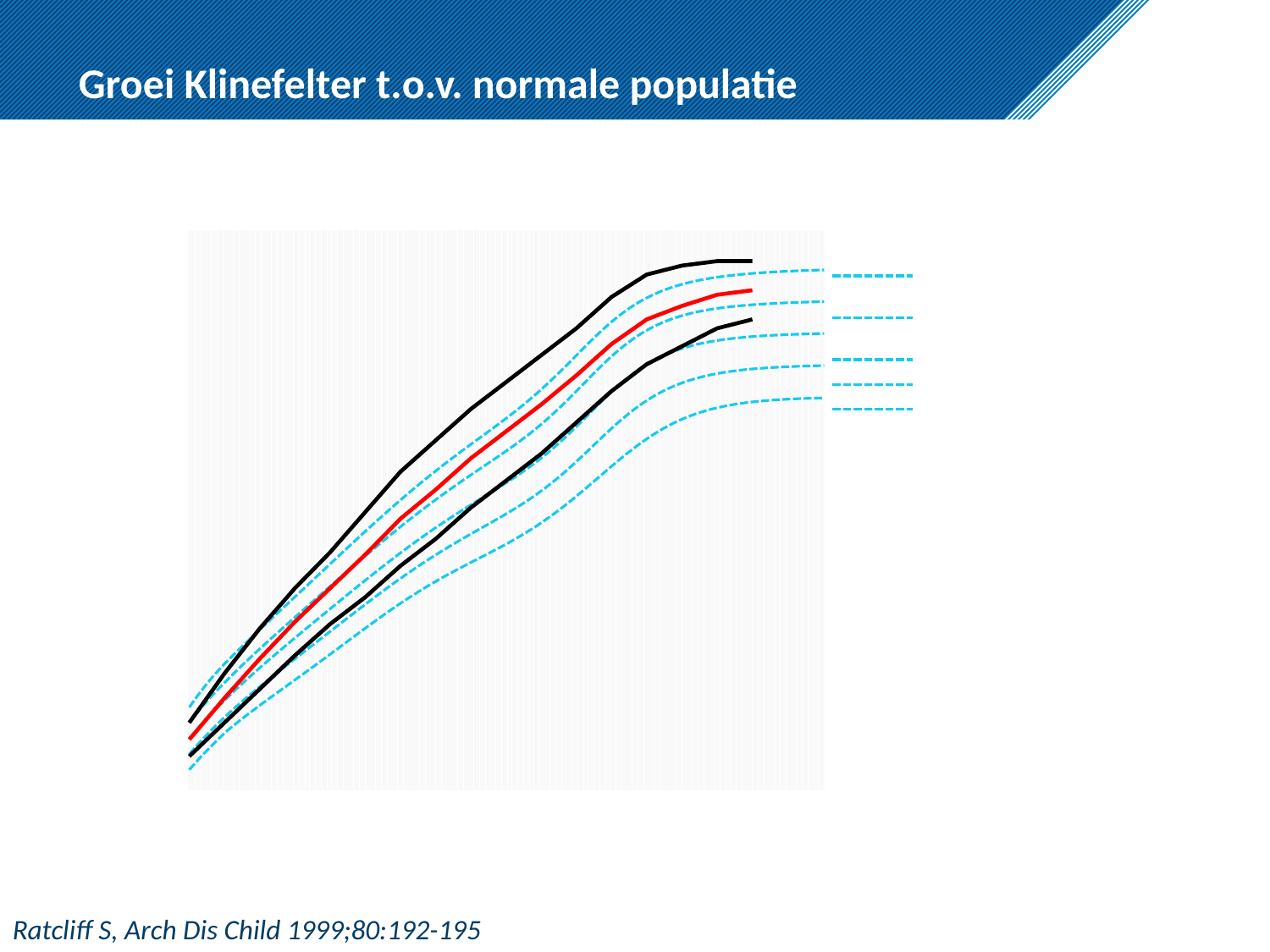

# Groei Klinefelter t.o.v. normale populatie

### Chart

| Category |  |  |  |  |  |  |  |  |
|---|---|---|---|---|---|---|---|---|
| 2 | 79.49727487 | 82.97047544 | 86.45220101 | 89.94214755 | 93.4400326 | 82.5 | 90.0 | 86.25 |
| 2.0416666666666665 | 79.84184964 | 83.35226232 | 86.86160934 | 90.3699344 | 93.87727774 | None | None | None |
| 2.0833333333333335 | 80.25084731 | 83.7347478 | 87.25262954 | 90.80375129 | 94.38740995 | None | None | None |
| 2.125 | 80.58689327 | 84.10760544 | 87.65247282 | 91.22083184 | 94.81205847 | None | None | None |
| 2.1666666666666665 | 80.98753067 | 84.48123488 | 88.03233804 | 91.64032621 | 95.30470248 | None | None | None |
| 2.2083333333333335 | 81.31587325 | 84.84586203 | 88.42326434 | 92.04737456 | 95.71751647 | None | None | None |
| 2.25 | 81.70896523 | 85.21152124 | 88.79294174 | 92.45345871 | 96.19330044 | None | None | None |
| 2.2916666666666665 | 82.03029988 | 85.56849718 | 89.17549228 | 92.85106517 | 96.59500136 | None | None | None |
| 2.3333333333333335 | 82.41654385 | 85.92689612 | 89.53576998 | 93.24453851 | 97.05457503 | None | None | None |
| 2.375 | 82.73145379 | 86.2767077 | 89.91040853 | 93.63323245 | 97.44584951 | None | None | None |
| 2.4166666666666665 | 83.11143752 | 86.62842284 | 90.26194439 | 94.0148123 | 97.88987953 | None | None | None |
| 2.4583333333333335 | 83.42041385 | 86.97148527 | 90.62907762 | 94.39507883 | 98.27138767 | None | None | None |
| 2.5 | 83.79463609 | 87.31698997 | 90.97242937 | 94.76542133 | 98.70056414 | None | None | None |
| 2.5416666666666665 | 84.09809498 | 87.65366435 | 91.33242379 | 95.13771493 | 99.07294528 | None | None | None |
| 2.5833333333333335 | 84.46698155 | 87.99335513 | 91.66807639 | 95.49743346 | 99.48798302 | None | None | None |
| 2.625 | 84.7652798 | 88.32396296 | 92.02127167 | 95.86218857 | 99.85186044 | None | None | None |
| 2.6666666666666665 | 85.12919837 | 88.65818152 | 92.34966005 | 96.21186892 | 100.2534989 | None | None | None |
| 2.7083333333333335 | 85.42264735 | 88.98301666 | 92.69637946 | 96.56950819 | 100.6094839 | None | None | None |
| 2.75 | 85.78192122 | 89.31206815 | 93.01790703 | 96.9097209 | 100.9984863 | None | None | None |
| 2.7916666666666665 | 86.07079943 | 89.6314068 | 93.35846546 | 97.26066141 | 101.3471816 | None | None | None |
| 2.8333333333333335 | 86.42572031 | 89.955575 | 93.67351901 | 97.59197155 | 101.724334 | None | None | None |
| 2.875 | 86.71028441 | 90.26968388 | 94.00822923 | 97.93662943 | 102.0663366 | None | None | None |
| 2.9166666666666665 | 87.06112199 | 90.58924456 | 94.31719279000001 | 98.25960532 | 102.4324442 | None | None | None |
| 2.9583333333333335 | 87.34161691 | 90.89838763 | 94.64636981 | 98.59839896 | 102.7683481 | None | None | None |
| 3 | 87.68863942 | 91.21361542 | 94.94962511 | 98.91361329 | 103.124245 | 90.0 | 101.0 | 95.5 |
| 3.0416666666666665 | 87.96530526 | 91.51805989 | 95.27359106 | 99.24696639 | 103.4546413 | None | None | None |
| 3.0833333333333335 | 88.23984097 | 91.82026292 | 95.59527537 | 99.57820576 | 103.7834878 | None | None | None |
| 3.125 | 88.51229911 | 92.120286 | 95.91474929 | 99.90740662 | 104.1108454 | None | None | None |
| 3.1666666666666665 | 88.78273331 | 92.41819027 | 96.23208252 | 100.2346422 | 104.4367742 | None | None | None |
| 3.2083333333333335 | 89.05119824 | 92.71403645 | 96.54734328 | 100.5599839 | 104.7613334 | None | None | None |
| 3.25 | 89.31774946 | 93.00788485 | 96.86059835 | 100.883501 | 105.0845813 | None | None | None |
| 3.2916666666666665 | 89.58244328 | 93.29979533 | 97.17191309 | 101.2052612 | 105.4065751 | None | None | None |
| 3.3333333333333335 | 89.84533465 | 93.58982794 | 97.48135324 | 101.5253311 | 105.727369 | None | None | None |
| 3.375 | 90.10648584 | 93.8780398 | 97.78897727 | 101.8437728 | 106.0470229 | None | None | None |
| 3.4166666666666665 | 90.36595201 | 94.16449021 | 98.09484897 | 102.1606498 | 106.3655878 | None | None | None |
| 3.4583333333333335 | 90.62379156 | 94.44923685 | 98.3990283 | 102.4760229 | 106.6831165 | None | None | None |
| 3.5 | 90.88006278 | 94.73233691 | 98.70157424 | 102.7899513 | 106.9996602 | None | None | None |
| 3.5416666666666665 | 91.13482552 | 95.01384649 | 99.00254338 | 103.1024922 | 107.3152702 | None | None | None |
| 3.5833333333333335 | 91.38813773 | 95.29382173 | 99.30199274 | 103.4137018 | 107.6299944 | None | None | None |
| 3.625 | 91.64005863 | 95.57231759 | 99.599977 | 103.7236345 | 107.943881 | None | None | None |
| 3.6666666666666665 | 91.89064713 | 95.84938847 | 99.89654989 | 104.0323431 | 108.2569765 | None | None | None |
| 3.7083333333333335 | 92.13996189 | 96.12508801 | 100.191764 | 104.3398793 | 108.5693259 | None | None | None |
| 3.75 | 92.38806147 | 96.39946913 | 100.4856705 | 104.6462928 | 108.8809733 | None | None | None |
| 3.7916666666666665 | 92.63500399 | 96.67258391 | 100.7783198 | 104.9516323 | 109.1919612 | None | None | None |
| 3.8333333333333335 | 92.88084734 | 96.94448368 | 101.0697607 | 105.255945 | 109.5023307 | None | None | None |
| 3.875 | 93.12564887 | 97.21521891 | 101.3600411 | 105.5592766 | 109.812122 | None | None | None |
| 3.9166666666666665 | 93.36946545 | 97.48483922 | 101.6492076 | 105.8616715 | 110.1213738 | None | None | None |
| 3.9583333333333335 | 93.61235341 | 97.75339337 | 101.9373058 | 106.1631727 | 110.4301232 | None | None | None |
| 4 | 93.85436843 | 98.02092926 | 102.22438 | 106.4638221 | 110.7384065 | 97.5 | 111.0 | 104.25 |
| 4.041666666666667 | 94.0955655 | 98.28749383 | 102.5104735 | 106.7636598 | 111.0462585 | None | None | None |
| 4.083333333333333 | 94.33599881 | 98.5531331 | 102.7956282 | 107.062725 | 111.3537127 | None | None | None |
| 4.125 | 94.57572183 | 98.81789217 | 103.0798852 | 107.3610555 | 111.6608014 | None | None | None |
| 4.166666666666667 | 94.81478706 | 99.08181513 | 103.3632842 | 107.6586879 | 111.9675555 | None | None | None |
| 4.208333333333333 | 95.05324616 | 99.34494513 | 103.645864 | 107.9556572 | 112.2740049 | None | None | None |
| 4.25 | 95.29114979 | 99.60732429 | 103.9276621 | 108.2519976 | 112.580178 | None | None | None |
| 4.291666666666667 | 95.52854997 | 99.86899277 | 104.208713 | 108.5477409 | 112.8861044 | None | None | None |
| 4.333333333333333 | 95.76548898 | 100.1299931 | 104.4890572 | 108.842921 | 113.1918043 | None | None | None |
| 4.375 | 96.0020182 | 100.3903627 | 104.7687256 | 109.1375667 | 113.4973062 | None | None | None |
| 4.416666666666667 | 96.23818394 | 100.6501397 | 105.0477513 | 109.4317071 | 113.8026339 | None | None | None |
| 4.458333333333333 | 96.47403434 | 100.9093595 | 105.3261638 | 109.725369 | 114.1078127 | None | None | None |
| 4.5 | 96.70960817 | 101.1680599 | 105.603998 | 110.0185811 | 114.4128593 | None | None | None |
| 4.541666666666667 | 96.94494977 | 101.426275 | 105.8812823 | 110.3113683 | 114.7177954 | None | None | None |
| 4.583333333333333 | 97.18010033 | 101.6840381 | 106.1580453 | 110.603755 | 115.0226402 | None | None | None |
| 4.625 | 97.41509967 | 101.9413818 | 106.4343146 | 110.8957645 | 115.3274114 | None | None | None |
| 4.666666666666667 | 97.6499861 | 102.1983373 | 106.7101166 | 111.1874191 | 115.6321259 | None | None | None |
| 4.708333333333333 | 97.88479664 | 102.4549346 | 106.9854769 | 111.4787397 | 115.9367993 | None | None | None |
| 4.75 | 98.11956674 | 102.7112027 | 107.2604196 | 111.7697464 | 116.2414461 | None | None | None |
| 4.791666666666667 | 98.35433036 | 102.9671694 | 107.534968 | 112.0604579 | 116.5460798 | None | None | None |
| 4.833333333333333 | 98.58911988 | 103.2228612 | 107.8091443 | 112.3508922 | 116.8507127 | None | None | None |
| 4.875 | 98.82396616 | 103.4783034 | 108.0829695 | 112.641066 | 117.1553562 | None | None | None |
| 4.916666666666667 | 99.05889852 | 103.7335203 | 108.3564636 | 112.9309948 | 117.4600206 | None | None | None |
| 4.958333333333333 | 99.29394453 | 103.9885349 | 108.6296457 | 113.2206935 | 117.7647151 | None | None | None |
| 5 | 99.52913025 | 104.2433688 | 108.9025336 | 113.5101755 | 118.0694478 | 105.0 | 120.0 | 112.5 |
| 5.041666666666667 | 99.76447998 | 104.4980425 | 109.1751441 | 113.7994535 | 118.3742262 | None | None | None |
| 5.083333333333333 | 100.0000164 | 104.7525755 | 109.4474931 | 114.0885391 | 118.6790562 | None | None | None |
| 5.125 | 100.2357605 | 105.0069858 | 109.7195954 | 114.3774428 | 118.9839433 | None | None | None |
| 5.166666666666667 | 100.4717316 | 105.2612902 | 109.9914646 | 114.6661744 | 119.2888916 | None | None | None |
| 5.208333333333333 | 100.7079472 | 105.5155043 | 110.2631136 | 114.9547425 | 119.5939045 | None | None | None |
| 5.25 | 100.9444231 | 105.7696427 | 110.5345541 | 115.2431548 | 119.8989843 | None | None | None |
| 5.291666666666667 | 101.1811733 | 106.0237183 | 110.8057967 | 115.5314181 | 120.2041325 | None | None | None |
| 5.333333333333333 | 101.4182103 | 106.2777432 | 111.0768513 | 115.8195384 | 120.5093497 | None | None | None |
| 5.375 | 101.6555446 | 106.531728 | 111.3477265 | 116.1075206 | 120.8146354 | None | None | None |
| 5.416666666666667 | 101.8931851 | 106.7856824 | 111.6184303 | 116.3953689 | 121.1199884 | None | None | None |
| 5.458333333333333 | 102.1311388 | 107.0396145 | 111.8889694 | 116.6830864 | 121.4254067 | None | None | None |
| 5.5 | 102.3694111 | 107.2935314 | 112.1593496 | 116.9706756 | 121.7308871 | None | None | None |
| 5.541666666666667 | 102.6080056 | 107.5474389 | 112.4295761 | 117.2581381 | 122.036426 | None | None | None |
| 5.583333333333333 | 102.8469243 | 107.8013419 | 112.6996527 | 117.5454745 | 122.3420186 | None | None | None |
| 5.625 | 103.0861671 | 108.0552436 | 112.9695827 | 117.8326848 | 122.6476596 | None | None | None |
| 5.666666666666667 | 103.3257327 | 108.3091465 | 113.2393683 | 118.1197681 | 122.9533427 | None | None | None |
| 5.708333333333333 | 103.5656177 | 108.5630517 | 113.5090108 | 118.4067229 | 123.2590608 | None | None | None |
| 5.75 | 103.8058173 | 108.8169591 | 113.7785108 | 118.6935467 | 123.5648063 | None | None | None |
| 5.791666666666667 | 104.0463249 | 109.0708676 | 114.0478678 | 118.9802365 | 123.8705705 | None | None | None |
| 5.833333333333333 | 104.2871323 | 109.3247749 | 114.3170807 | 119.2667884 | 124.1763442 | None | None | None |
| 5.875 | 104.5282284 | 109.5786782 | 114.5861486 | 119.5531984 | 124.4821162 | None | None | None |
| 5.916666666666667 | 104.7696047 | 109.8325718 | 114.8550663 | 119.8394604 | 124.7878786 | None | None | None |
| 5.958333333333333 | 105.0112466 | 110.0864508 | 115.1238315 | 120.1255689 | 125.0936185 | None | None | None |
| 6 | 105.2531398 | 110.3403085 | 115.3924398 | 120.4115176 | 125.399324 | 112.0 | 128.0 | 120.0 |
| 6.041666666666667 | 105.4952683 | 110.5941374 | 115.6608862 | 120.6972993 | 125.7049824 | None | None | None |
| 6.083333333333333 | 105.7376148 | 110.8479288 | 115.9291648 | 120.9829063 | 126.0105805 | None | None | None |
| 6.125 | 105.9801604 | 111.1016729 | 116.1972691 | 121.2683304 | 126.3161044 | None | None | None |
| 6.166666666666667 | 106.2228851 | 111.3553593 | 116.4651918 | 121.5535627 | 126.6215397 | None | None | None |
| 6.208333333333333 | 106.4657674 | 111.6089763 | 116.732925 | 121.8385938 | 126.9268714 | None | None | None |
| 6.25 | 106.7087846 | 111.8625115 | 117.0004601 | 122.1234138 | 127.232084 | None | None | None |
| 6.291666666666667 | 106.9519127 | 112.1159515 | 117.2677879 | 122.4080123 | 127.5371615 | None | None | None |
| 6.333333333333333 | 107.1951266 | 112.3692821 | 117.5348987 | 122.6923783 | 127.8420873 | None | None | None |
| 6.375 | 107.4384001 | 112.6224881 | 117.8017819 | 122.9765006 | 128.1468445 | None | None | None |
| 6.416666666666667 | 107.6817057 | 112.8755539 | 118.0684267 | 123.2603674 | 128.4514155 | None | None | None |
| 6.458333333333333 | 107.9250153 | 113.1284628 | 118.3348215 | 123.5439663 | 128.7557825 | None | None | None |
| 6.5 | 108.1682995 | 113.3811973 | 118.6009542 | 123.8272848 | 129.0599272 | None | None | None |
| 6.541666666666667 | 108.411528 | 113.6337396 | 118.8668123 | 124.11031 | 129.363831 | None | None | None |
| 6.583333333333333 | 108.6546699 | 113.8860707 | 119.1323827 | 124.3930283 | 129.6674748 | None | None | None |
| 6.625 | 108.8976932 | 114.1381715 | 119.397652 | 124.6754262 | 129.9708393 | None | None | None |
| 6.666666666666667 | 109.1405655 | 114.390022 | 119.6626062 | 124.9574897 | 130.2739047 | None | None | None |
| 6.708333333333333 | 109.3832535 | 114.6416017 | 119.9272309 | 125.2392043 | 130.5766513 | None | None | None |
| 6.75 | 109.6257234 | 114.8928894 | 120.1915116 | 125.5205556 | 130.8790587 | None | None | None |
| 6.791666666666667 | 109.8679409 | 115.1438639 | 120.455433 | 125.8015287 | 131.1811065 | None | None | None |
| 6.833333333333333 | 110.1098711 | 115.3945032 | 120.7189798 | 126.0821085 | 131.4827742 | None | None | None |
| 6.875 | 110.3514789 | 115.6447848 | 120.9821362 | 126.3622798 | 131.7840409 | None | None | None |
| 6.916666666666667 | 110.5927287 | 115.8946862 | 121.2448862 | 126.642027 | 132.0848856 | None | None | None |
| 6.958333333333333 | 110.8335847 | 116.1441843 | 121.5072136 | 126.9213345 | 132.3852873 | None | None | None |
| 7 | 111.074011 | 116.3932559 | 121.7691018 | 127.2001865 | 132.6852248 | 118.0 | 137.0 | 127.5 |
| 7.041666666666667 | 111.3139714 | 116.6418775 | 122.0305342 | 127.4785671 | 132.984677 | None | None | None |
| 7.083333333333333 | 111.5534297 | 116.8900252 | 122.2914937 | 127.7564603 | 133.2836224 | None | None | None |
| 7.125 | 111.7923497 | 117.1376754 | 122.5519634 | 128.0338499 | 133.5820399 | None | None | None |
| 7.166666666666667 | 112.0306952 | 117.3848041 | 122.8119261 | 128.3107197 | 133.8799083 | None | None | None |
| 7.208333333333333 | 112.2684305 | 117.6313872 | 123.0713645 | 128.5870535 | 134.1772062 | None | None | None |
| 7.25 | 112.5055196 | 117.8774008 | 123.3302613 | 128.8628351 | 134.4739127 | None | None | None |
| 7.291666666666667 | 112.741927 | 118.1228208 | 123.588599 | 129.1380482 | 134.7700066 | None | None | None |
| 7.333333333333333 | 112.9776144 | 118.3676247 | 123.8463633 | 129.4126779 | 135.0654633 | None | None | None |
| 7.375 | 113.2125529 | 118.6117862 | 124.1035312 | 129.6867057 | 135.3602691 | None | None | None |
| 7.416666666666667 | 113.4467056 | 118.8552827 | 124.3600879 | 129.9601163 | 135.6544003 | None | None | None |
| 7.458333333333333 | 113.6800386 | 119.0980909 | 124.6160161 | 130.232894 | 135.9478365 | None | None | None |
| 7.5 | 113.9125188 | 119.3401874 | 124.8712986 | 130.5050226 | 136.2405578 | None | None | None |
| 7.541666666666667 | 114.1441136 | 119.5815494 | 125.1259182 | 130.7764865 | 136.5325445 | None | None | None |
| 7.583333333333333 | 114.3747913 | 119.8221544 | 125.379858 | 131.0472699 | 136.8237771 | None | None | None |
| 7.625 | 114.6045208 | 120.06198 | 125.6331012 | 131.3173574 | 137.1142367 | None | None | None |
| 7.666666666666667 | 114.8332719 | 120.3010045 | 125.8856313 | 131.5867337 | 137.4039044 | None | None | None |
| 7.708333333333333 | 115.0610153 | 120.5392064 | 126.1374319 | 131.8553837 | 137.6927622 | None | None | None |
| 7.75 | 115.2877226 | 120.776565 | 126.3884868 | 132.1232927 | 137.980792 | None | None | None |
| 7.791666666666667 | 115.5133664 | 121.01306 | 126.6387804 | 132.3904459 | 138.2679767 | None | None | None |
| 7.833333333333333 | 115.7379204 | 121.2486714 | 126.8882971 | 132.6568293 | 138.5542993 | None | None | None |
| 7.875 | 115.9613593 | 121.4833802 | 127.1370217 | 132.9224288 | 138.8397435 | None | None | None |
| 7.916666666666667 | 116.1836591 | 121.717168 | 127.3849396 | 133.1872308 | 139.1242936 | None | None | None |
| 7.958333333333333 | 116.4047967 | 121.9500167 | 127.6320362 | 133.451222 | 139.4079343 | None | None | None |
| 8 | 116.6247505 | 122.1819094 | 127.8782976 | 133.7143895 | 139.6906512 | 125.0 | 146.0 | 135.5 |
| 8.0416666666666661 | 116.8435001 | 122.4128297 | 128.1237104 | 133.9767208 | 139.9724302 | None | None | None |
| 8.0833333333333339 | 117.0610265 | 122.642762 | 128.3682615 | 134.238204 | 140.2532581 | None | None | None |
| 8.125 | 117.2773118 | 122.8716916 | 128.6119383 | 134.4988273 | 140.5331225 | None | None | None |
| 8.1666666666666661 | 117.4923397 | 123.0996046 | 128.854729 | 134.7585796 | 140.8120114 | None | None | None |
| 8.2083333333333339 | 117.7060954 | 123.326488 | 129.096622 | 135.0174505 | 141.0899139 | None | None | None |
| 8.25 | 117.9185653 | 123.5523297 | 129.3376065 | 135.2754296 | 141.3668196 | None | None | None |
| 8.2916666666666661 | 118.1297376 | 123.7771185 | 129.5776723 | 135.5325075 | 141.6427192 | None | None | None |
| 8.3333333333333339 | 118.3396018 | 124.0008442 | 129.8168098 | 135.7886753 | 141.9176039 | None | None | None |
| 8.375 | 118.5481491 | 124.2234978 | 130.0550101 | 136.0439246 | 142.1914661 | None | None | None |
| 8.4166666666666661 | 118.7553721 | 124.445071 | 130.292265 | 136.2982477 | 142.4642989 | None | None | None |
| 8.4583333333333339 | 118.9612653 | 124.6655567 | 130.5285669 | 136.5516375 | 142.7360964 | None | None | None |
| 8.5 | 119.1658246 | 124.884949 | 130.7639091 | 136.8040877 | 143.0068536 | None | None | None |
| 8.5416666666666661 | 119.3690476 | 125.1032429 | 130.9982857 | 137.0555925 | 143.2765665 | None | None | None |
| 8.5833333333333339 | 119.5709335 | 125.3204346 | 131.2316913 | 137.3061472 | 143.5452321 | None | None | None |
| 8.625 | 119.7714833 | 125.5365215 | 131.4641218 | 137.5557475 | 143.8128483 | None | None | None |
| 8.6666666666666661 | 119.9706997 | 125.7515021 | 131.6955735 | 137.8043901 | 144.0794144 | None | None | None |
| 8.7083333333333339 | 120.1685872 | 125.9653762 | 131.9260439 | 138.0520726 | 144.3449304 | None | None | None |
| 8.75 | 120.3651516 | 126.1781446 | 132.1555313 | 138.2987931 | 144.6093976 | None | None | None |
| 8.7916666666666661 | 120.560401 | 126.3898095 | 132.3840348 | 138.544551 | 144.8728183 | None | None | None |
| 8.8333333333333339 | 120.7543449 | 126.6003744 | 132.6115547 | 138.7893465 | 145.1351961 | None | None | None |
| 8.875 | 120.9469946 | 126.8098437 | 132.838092 | 139.0331805 | 145.3965357 | None | None | None |
| 8.9166666666666661 | 121.1383631 | 127.0182236 | 133.0636491 | 139.2760552 | 145.656843 | None | None | None |
| 8.9583333333333339 | 121.3284654 | 127.2255213 | 133.2882291 | 139.5179736 | 145.9161251 | None | None | None |
| 9 | 121.5173181 | 127.4317453 | 133.5118362 | 139.7589399 | 146.1743904 | 131.0 | 153.0 | 142.0 |
| 9.0416666666666661 | 121.7049393 | 127.6369054 | 133.7344759 | 139.9989591 | 146.4316485 | None | None | None |
| 9.0833333333333339 | 121.8913493 | 127.841013 | 133.9561547 | 140.2380376 | 146.6879104 | None | None | None |
| 9.125 | 122.0765699 | 128.0440806 | 134.1768801 | 140.4761829 | 146.9431884 | None | None | None |
| 9.1666666666666661 | 122.2606246 | 128.2461221 | 134.3966611 | 140.7134033 | 147.197496 | None | None | None |
| 9.2083333333333339 | 122.4435387 | 128.447153 | 134.6155076 | 140.9497087 | 147.4508482 | None | None | None |
| 9.25 | 122.6253393 | 128.6471898 | 134.8334308 | 141.1851102 | 147.7032613 | None | None | None |
| 9.2916666666666661 | 122.8060551 | 128.8462507 | 135.0504433 | 141.4196198 | 147.9547532 | None | None | None |
| 9.3333333333333339 | 122.9857165 | 129.0443554 | 135.2665588 | 141.6532511 | 148.205343 | None | None | None |
| 9.375 | 123.1643555 | 129.2415247 | 135.4817925 | 141.886019 | 148.4550512 | None | None | None |
| 9.4166666666666661 | 123.342006 | 129.4377811 | 135.6961607 | 142.1179397 | 148.7039002 | None | None | None |
| 9.4583333333333339 | 123.5187033 | 129.6331484 | 135.9096813 | 142.3490307 | 148.9519134 | None | None | None |
| 9.5 | 123.6944845 | 129.827652 | 136.1223734 | 142.579311 | 149.199116 | None | None | None |
| 9.5416666666666661 | 123.8693882 | 130.0213187 | 136.3342577 | 142.8088011 | 149.4455346 | None | None | None |
| 9.5833333333333339 | 124.0434545 | 130.2141767 | 136.5453561 | 143.0375229 | 149.6911974 | None | None | None |
| 9.625 | 124.2167252 | 130.4062557 | 136.7556923 | 143.2654997 | 149.9361342 | None | None | None |
| 9.6666666666666661 | 124.3892435 | 130.5975871 | 136.9652912 | 143.4927566 | 150.1803763 | None | None | None |
| 9.7083333333333339 | 124.5610542 | 130.7882034 | 137.1741794 | 143.7193201 | 150.4239568 | None | None | None |
| 9.75 | 124.7322035 | 130.9781391 | 137.3823851 | 143.9452183 | 150.66691 | None | None | None |
| 9.7916666666666661 | 124.902739 | 131.1674297 | 137.5899378 | 144.170481 | 150.9092724 | None | None | None |
| 9.8333333333333339 | 125.0727098 | 131.3561126 | 137.796869 | 144.3951396 | 151.1510816 | None | None | None |
| 9.875 | 125.2421661 | 131.5442265 | 138.0032114 | 144.619227 | 151.3923771 | None | None | None |
| 9.9166666666666661 | 125.4111598 | 131.7318117 | 138.2089998 | 144.8427783 | 151.6332002 | None | None | None |
| 9.9583333333333339 | 125.5797436 | 131.91891 | 138.4142703 | 145.0658298 | 151.8735935 | None | None | None |
| 10 | 125.7479719 | 132.1055648 | 138.619061 | 145.2884198 | 152.1136015 | 138.0 | 160.0 | 149.0 |
| 10.041666666666666 | 125.9158999 | 132.2918208 | 138.8234114 | 145.5105884 | 152.3532704 | None | None | None |
| 10.083333333333334 | 126.0835842 | 132.4777244 | 139.0273631 | 145.7323775 | 152.5926479 | None | None | None |
| 10.125 | 126.2510822 | 132.6633235 | 139.2309592 | 145.9538307 | 152.8317835 | None | None | None |
| 10.166666666666666 | 126.4184526 | 132.8486676 | 139.4342447 | 146.1749935 | 153.0707282 | None | None | None |
| 10.208333333333334 | 126.5857549 | 133.0338073 | 139.6372663 | 146.3959131 | 153.3095348 | None | None | None |
| 10.25 | 126.7530497 | 133.2187953 | 139.8400726 | 146.6166389 | 153.5482576 | None | None | None |
| 10.291666666666666 | 126.9203981 | 133.4036852 | 140.042714 | 146.8372217 | 153.7869526 | None | None | None |
| 10.333333333333334 | 127.0878623 | 133.5885324 | 140.2452427 | 147.0577146 | 154.0256772 | None | None | None |
| 10.375 | 127.2555052 | 133.7733937 | 140.4477127 | 147.2781723 | 154.2644904 | None | None | None |
| 10.416666666666666 | 127.4233902 | 133.9583273 | 140.6501799 | 147.4986514 | 154.5034528 | None | None | None |
| 10.458333333333334 | 127.5915813 | 134.1433929 | 140.8527022 | 147.7192103 | 154.7426264 | None | None | None |
| 10.5 | 127.7601431 | 134.3286514 | 141.0553389 | 147.9399094 | 154.9820746 | None | None | None |
| 10.541666666666666 | 127.9291406 | 134.5141651 | 141.2581515 | 148.1608109 | 155.2218621 | None | None | None |
| 10.583333333333334 | 128.098639 | 134.6999979 | 141.4612033 | 148.3819787 | 155.4620549 | None | None | None |
| 10.625 | 128.2687041 | 134.8862147 | 141.6645592 | 148.6034784 | 155.7027202 | None | None | None |
| 10.666666666666666 | 128.4394014 | 135.0728817 | 141.8682859 | 148.8253775 | 155.9439264 | None | None | None |
| 10.708333333333334 | 128.6107968 | 135.2600664 | 142.072452 | 149.0477452 | 156.185743 | None | None | None |
| 10.75 | 128.7829562 | 135.4478375 | 142.2771278 | 149.2706523 | 156.4282401 | None | None | None |
| 10.791666666666666 | 128.9559453 | 135.6362645 | 142.4823852 | 149.494171 | 156.6714891 | None | None | None |
| 10.833333333333334 | 129.1298294 | 135.8254183 | 142.6882976 | 149.7183754 | 156.9155618 | None | None | None |
| 10.875 | 129.304674 | 136.0153705 | 142.8949403 | 149.9433408 | 157.1605305 | None | None | None |
| 10.916666666666666 | 129.4805437 | 136.206194 | 143.1023898 | 150.1691438 | 157.4064684 | None | None | None |
| 10.958333333333334 | 129.6575028 | 136.397962 | 143.3107241 | 150.3958624 | 157.6534485 | None | None | None |
| 11 | 129.8356149 | 136.5907489 | 143.5200228 | 150.6235758 | 157.9015441 | 144.0 | 166.0 | 155.0 |
| 11.041666666666666 | 130.014943 | 136.7846294 | 143.7303663 | 150.8523642 | 158.1508286 | None | None | None |
| 11.083333333333334 | 130.195549 | 136.9796791 | 143.9418367 | 151.0823086 | 158.4013751 | None | None | None |
| 11.125 | 130.3774941 | 137.1759736 | 144.1545167 | 151.3134909 | 158.6532561 | None | None | None |
| 11.166666666666666 | 130.5608382 | 137.3735892 | 144.3684901 | 151.5459937 | 158.9065437 | None | None | None |
| 11.208333333333334 | 130.7456401 | 137.5726023 | 144.5838414 | 151.7798998 | 159.161309 | None | None | None |
| 11.25 | 130.9319566 | 137.7730895 | 144.8006565 | 152.0152928 | 159.4176214 | None | None | None |
| 11.291666666666666 | 131.1198456 | 137.9751265 | 145.0190192 | 152.2522551 | 159.6755517 | None | None | None |
| 11.333333333333334 | 131.3093598 | 138.17879 | 145.2390172 | 152.4908707 | 159.9351649 | None | None | None |
| 11.375 | 131.5005524 | 138.3841556 | 145.4607359 | 152.7312221 | 160.1965271 | None | None | None |
| 11.416666666666666 | 131.6934745 | 138.5912985 | 145.6842611 | 152.9733915 | 160.4597015 | None | None | None |
| 11.458333333333334 | 131.888175 | 138.800293 | 145.9096784 | 153.2174601 | 160.7247488 | None | None | None |
| 11.5 | 132.084701 | 139.0112126 | 146.1370726 | 153.4635081 | 160.991727 | None | None | None |
| 11.541666666666666 | 132.2830972 | 139.2241297 | 146.3665278 | 153.7116141 | 161.2606913 | None | None | None |
| 11.583333333333334 | 132.4834063 | 139.4391153 | 146.5981269 | 153.9618551 | 161.5316935 | None | None | None |
| 11.625 | 132.6856685 | 139.6562388 | 146.8319513 | 154.2143058 | 161.8047817 | None | None | None |
| 11.666666666666666 | 132.8899213 | 139.8755679 | 147.0680808 | 154.4690389 | 162.0800001 | None | None | None |
| 11.708333333333334 | 133.0962 | 140.0971682 | 147.3065929 | 154.7261238 | 162.3573888 | None | None | None |
| 11.75 | 133.3045368 | 140.3211029 | 147.547563 | 154.985627 | 162.6369832 | None | None | None |
| 11.791666666666666 | 133.5149614 | 140.547433 | 147.7910635 | 155.2476115 | 162.9188139 | None | None | None |
| 11.833333333333334 | 133.7275006 | 140.7762165 | 148.0371637 | 155.5121363 | 163.2029064 | None | None | None |
| 11.875 | 133.9421781 | 141.0075082 | 148.2859294 | 155.7792561 | 163.4892805 | None | None | None |
| 11.916666666666666 | 134.1590145 | 141.2413598 | 148.5374225 | 156.0490207 | 163.7779503 | None | None | None |
| 11.958333333333334 | 134.3780275 | 141.4778193 | 148.7917006 | 156.321475 | 164.0689241 | None | None | None |
| 12 | 134.5992314 | 141.7169308 | 149.0488164 | 156.5966581 | 164.3622034 | 150.0 | 172.0 | 161.0 |
| 12.041666666666666 | 134.8226374 | 141.9587343 | 149.3088178 | 156.8746032 | 164.6577835 | None | None | None |
| 12.083333333333334 | 135.0482532 | 142.2032652 | 149.5717466 | 157.1553368 | 164.9556526 | None | None | None |
| 12.125 | 135.2760835 | 142.4505542 | 149.8376391 | 157.4388788 | 165.2557918 | None | None | None |
| 12.166666666666666 | 135.506129 | 142.7006269 | 150.1065248 | 157.7252417 | 165.5581752 | None | None | None |
| 12.208333333333334 | 135.7383875 | 142.9535037 | 150.3784267 | 158.0144304 | 165.862769 | None | None | None |
| 12.25 | 135.9728532 | 143.2091994 | 150.6533601 | 158.3064417 | 166.1695319 | None | None | None |
| 12.291666666666666 | 136.2095165 | 143.4677229 | 150.9313331 | 158.6012638 | 166.4784151 | None | None | None |
| 12.333333333333334 | 136.4483646 | 143.7290768 | 151.2123454 | 158.8988763 | 166.7893615 | None | None | None |
| 12.375 | 136.689381 | 143.9932576 | 151.4963887 | 159.1992497 | 167.1023061 | None | None | None |
| 12.416666666666666 | 136.9325457 | 144.2602551 | 151.7834455 | 159.502345 | 167.4171762 | None | None | None |
| 12.458333333333334 | 137.1778353 | 144.5300521 | 152.0734897 | 159.8081136 | 167.7338905 | None | None | None |
| 12.5 | 137.4252225 | 144.8026246 | 152.3664855 | 160.1164972 | 168.0523601 | None | None | None |
| 12.541666666666666 | 137.6746768 | 145.0779412 | 152.6623878 | 160.4274273 | 168.372488 | None | None | None |
| 12.583333333333334 | 137.9261639 | 145.3559633 | 152.9611416 | 160.7408253 | 168.6941692 | None | None | None |
| 12.625 | 138.1796461 | 145.6366447 | 153.2626819 | 161.0566025 | 169.017291 | None | None | None |
| 12.666666666666666 | 138.4350823 | 145.9199314 | 153.5669339 | 161.3746599 | 169.3417332 | None | None | None |
| 12.708333333333334 | 138.6924277 | 146.2057619 | 153.8738124 | 161.6948885 | 169.667368 | None | None | None |
| 12.75 | 138.9516343 | 146.4940669 | 154.1832222 | 162.0171689 | 169.9940604 | None | None | None |
| 12.791666666666666 | 139.2126503 | 146.7847693 | 154.495058 | 162.3413722 | 170.3216689 | None | None | None |
| 12.833333333333334 | 139.4754207 | 147.0777842 | 154.8092045 | 162.6673595 | 170.6500448 | None | None | None |
| 12.875 | 139.7398873 | 147.3730189 | 155.1255365 | 162.9949827 | 170.9790338 | None | None | None |
| 12.916666666666666 | 140.0059882 | 147.6703733 | 155.4439192 | 163.3240845 | 171.3084752 | None | None | None |
| 12.958333333333334 | 140.2736585 | 147.9697394 | 155.7642086 | 163.6544991 | 171.6382034 | None | None | None |
| 13 | 140.54283 | 148.2710022 | 156.0862514 | 163.9860524 | 171.9680474 | 157.0 | 178.0 | 167.5 |
| 13.041666666666666 | 140.813431 | 148.5740393 | 156.4098858 | 164.3185628 | 172.2978322 | None | None | None |
| 13.083333333333334 | 141.085389 | 148.8787207 | 156.7349403 | 164.6518409 | 172.6273804 | None | None | None |
| 13.125 | 141.358621 | 149.1849126 | 157.0612415 | 164.9856931 | 172.9565041 | None | None | None |
| 13.166666666666666 | 141.6330502 | 149.4924711 | 157.3886015 | 165.3199173 | 173.285022 | None | None | None |
| 13.208333333333334 | 141.9085925 | 149.801248 | 157.7168289 | 165.6543074 | 173.6127463 | None | None | None |
| 13.25 | 142.1851611 | 150.1110895 | 158.0457268 | 165.9886532 | 173.9394877 | None | None | None |
| 13.291666666666666 | 142.4626665 | 150.4218366 | 158.3750929 | 166.3227408 | 174.2650559 | None | None | None |
| 13.333333333333334 | 142.7410161 | 150.7333254 | 158.7047204 | 166.6563539 | 174.5892603 | None | None | None |
| 13.375 | 143.0201149 | 151.0453878 | 159.034399 | 166.989274 | 174.9119106 | None | None | None |
| 13.416666666666666 | 143.2998652 | 151.357852 | 159.363915 | 167.3212816 | 175.2328176 | None | None | None |
| 13.458333333333334 | 143.5801703 | 151.6705413 | 159.6930501 | 167.652156 | 175.5517971 | None | None | None |
| 13.5 | 143.8609243 | 151.9832794 | 160.0215904 | 167.9816794 | 175.8686602 | None | None | None |
| 13.541666666666666 | 144.1420241 | 152.2958854 | 160.3493168 | 168.3096337 | 176.1832264 | None | None | None |
| 13.583333333333334 | 144.4233635 | 152.6081776 | 160.6760118 | 168.6358034 | 176.4953173 | None | None | None |
| 13.625 | 144.7048342 | 152.9199731 | 161.0014586 | 168.9599763 | 176.8047585 | None | None | None |
| 13.666666666666666 | 144.9863264 | 153.2310884 | 161.3254426 | 169.2819438 | 177.1113809 | None | None | None |
| 13.708333333333334 | 145.2677284 | 153.5413405 | 161.6477515 | 169.601502 | 177.4150204 | None | None | None |
| 13.75 | 145.5489275 | 153.8505468 | 161.9681762 | 169.9184523 | 177.7155187 | None | None | None |
| 13.791666666666666 | 145.8298096 | 154.158526 | 162.2865119 | 170.232602 | 178.0127242 | None | None | None |
| 13.833333333333334 | 146.1102595 | 154.4650987 | 162.6025582 | 170.5437649 | 178.3064919 | None | None | None |
| 13.875 | 146.3901616 | 154.770088 | 162.9161202 | 170.8517619 | 178.5966841 | None | None | None |
| 13.916666666666666 | 146.6693957 | 155.073321 | 163.2270117 | 171.1564228 | 178.8831673 | None | None | None |
| 13.958333333333334 | 146.9478516 | 155.3746246 | 163.535045 | 171.457582 | 179.1658252 | None | None | None |
| 14 | 147.2254096 | 155.6738329 | 163.8400467 | 171.7550856 | 179.4445411 | 164.0 | 185.0 | 174.5 |
| 14.041666666666666 | 147.501953 | 155.9707836 | 164.1418486 | 172.0487877 | 179.7192094 | None | None | None |
| 14.083333333333334 | 147.7773655 | 156.2653189 | 164.4402904 | 172.3385511 | 179.9897331 | None | None | None |
| 14.125 | 148.0515314 | 156.5572863 | 164.7352199 | 172.6242484 | 180.2560239 | None | None | None |
| 14.166666666666666 | 148.324336 | 156.8465388 | 165.0264932 | 172.9057614 | 180.5180024 | None | None | None |
| 14.208333333333334 | 148.5956654 | 157.1329353 | 165.3139755 | 173.1829817 | 180.7755977 | None | None | None |
| 14.25 | 148.8654073 | 157.4163407 | 165.5975406 | 173.4558107 | 181.0287481 | None | None | None |
| 14.291666666666666 | 149.133451 | 157.6966266 | 165.8770715 | 173.7241593 | 181.2774006 | None | None | None |
| 14.333333333333334 | 149.3996875 | 157.9736711 | 166.1524604 | 173.9879485 | 181.5215105 | None | None | None |
| 14.375 | 149.6640099 | 158.2473592 | 166.4236087 | 174.2471085 | 181.7610421 | None | None | None |
| 14.416666666666666 | 149.9263136 | 158.5175828 | 166.6904271 | 174.5015793 | 181.9959679 | None | None | None |
| 14.458333333333334 | 150.1864966 | 158.7842411 | 166.9528354 | 174.7513102 | 182.2262682 | None | None | None |
| 14.5 | 150.4444593 | 159.0472403 | 167.2107626 | 174.9962596 | 182.4519317 | None | None | None |
| 14.541666666666666 | 150.7001054 | 159.306494 | 167.4641466 | 175.236395 | 182.6729543 | None | None | None |
| 14.583333333333334 | 150.9533414 | 159.5619229 | 167.7129344 | 175.4716924 | 182.8893396 | None | None | None |
| 14.625 | 151.2040773 | 159.8134553 | 167.9570814 | 175.7021363 | 183.101098 | None | None | None |
| 14.666666666666666 | 151.4522263 | 160.0610264 | 168.1965517 | 175.9277193 | 183.3082466 | None | None | None |
| 14.708333333333334 | 151.6977055 | 160.3045787 | 168.4313175 | 176.1484417 | 183.5108089 | None | None | None |
| 14.75 | 151.9404353 | 160.5440618 | 168.6613591 | 176.3643112 | 183.7088145 | None | None | None |
| 14.791666666666666 | 152.1803403 | 160.7794322 | 168.8866644 | 176.5753427 | 183.9022984 | None | None | None |
| 14.833333333333334 | 152.4173489 | 161.0106531 | 169.1072288 | 176.7815577 | 184.0913011 | None | None | None |
| 14.875 | 152.6513936 | 161.2376947 | 169.3230548 | 176.982984 | 184.2758677 | None | None | None |
| 14.916666666666666 | 152.8824109 | 161.4605333 | 169.5341516 | 177.1796554 | 184.4560481 | None | None | None |
| 14.958333333333334 | 153.1103416 | 161.6791517 | 169.7405351 | 177.3716113 | 184.6318963 | None | None | None |
| 15 | 153.3351308 | 161.8935388 | 169.942227 | 177.5588962 | 184.8034698 | 170.0 | 190.0 | 180.0 |
| 15.041666666666666 | 153.5567275 | 162.1036892 | 170.139255 | 177.7415594 | 184.9708298 | None | None | None |
| 15.083333333333334 | 153.7750854 | 162.3096035 | 170.3316521 | 177.9196547 | 185.1340406 | None | None | None |
| 15.125 | 153.9901621 | 162.5112872 | 170.5194567 | 178.09324 | 185.293169 | None | None | None |
| 15.166666666666666 | 154.2019199 | 162.7087514 | 170.7027115 | 178.2623768 | 185.4482844 | None | None | None |
| 15.208333333333334 | 154.410325 | 162.9020119 | 170.881464 | 178.42713 | 185.5994581 | None | None | None |
| 15.25 | 154.6153478 | 163.0910892 | 171.0557657 | 178.5875677 | 185.7467634 | None | None | None |
| 15.291666666666666 | 154.8169631 | 163.2760083 | 171.2256717 | 178.7437604 | 185.8902747 | None | None | None |
| 15.333333333333334 | 155.0151496 | 163.4567982 | 171.3912407 | 178.8957812 | 186.0300681 | None | None | None |
| 15.375 | 155.2098901 | 163.6334919 | 171.5525345 | 179.0437051 | 186.1662203 | None | None | None |
| 15.416666666666666 | 155.4011713 | 163.806126 | 171.7096178 | 179.1876091 | 186.2988089 | None | None | None |
| 15.458333333333334 | 155.5889839 | 163.9747405 | 171.8625576 | 179.3275714 | 186.4279116 | None | None | None |
| 15.5 | 155.7733222 | 164.1393787 | 172.0114234 | 179.4636719 | 186.5536069 | None | None | None |
| 15.541666666666666 | 155.9541843 | 164.3000865 | 172.1562865 | 179.595991 | 186.6759729 | None | None | None |
| 15.583333333333334 | 156.1315717 | 164.4569127 | 172.29722 | 179.7246102 | 186.7950877 | None | None | None |
| 15.625 | 156.3054895 | 164.6099086 | 172.4342983 | 179.8496113 | 186.9110292 | None | None | None |
| 15.666666666666666 | 156.4759471 | 164.7591269 | 172.5675966 | 179.9710764 | 187.0238756 | None | None | None |
| 15.708333333333334 | 156.6429533 | 164.9046244 | 172.6971935 | 180.0890885 | 187.1337015 | None | None | None |
| 15.75 | 156.8065246 | 165.0464573 | 172.8231652 | 180.2037296 | 187.2405844 | None | None | None |
| 15.791666666666666 | 156.9666784 | 165.1846844 | 172.9455898 | 180.3150817 | 187.3445994 | None | None | None |
| 15.833333333333334 | 157.123435 | 165.3193658 | 173.0645459 | 180.4232267 | 187.4458208 | None | None | None |
| 15.875 | 157.2768174 | 165.4505628 | 173.180112 | 180.5282458 | 187.5443217 | None | None | None |
| 15.916666666666666 | 157.4268512 | 165.5783379 | 173.2923671 | 180.6302197 | 187.6401743 | None | None | None |
| 15.958333333333334 | 157.573564 | 165.7027542 | 173.4013896 | 180.7292282 | 187.7334493 | None | None | None |
| 16 | 157.7169861 | 165.8238755 | 173.5072579 | 180.8253503 | 187.8242164 | 174.0 | 192.0 | 183.0 |
| 16.041666666666668 | 157.8571475 | 165.9417673 | 173.6100518 | 180.9186648 | 187.912542 | None | None | None |
| 16.083333333333332 | 157.9940858 | 166.0564928 | 173.7098458 | 181.0092476 | 187.9984961 | None | None | None |
| 16.125 | 158.1278358 | 166.1681178 | 173.8067179 | 181.0971749 | 188.082143 | None | None | None |
| 16.166666666666668 | 158.258435 | 166.2767073 | 173.9007442 | 181.1825216 | 188.1635469 | None | None | None |
| 16.208333333333332 | 158.3859229 | 166.3823266 | 173.9919998 | 181.2653609 | 188.2427706 | None | None | None |
| 16.25 | 158.5103401 | 166.4850408 | 174.080559 | 181.3457651 | 188.3198754 | None | None | None |
| 16.291666666666668 | 158.6317288 | 166.5849147 | 174.1664951 | 181.4238047 | 188.3949211 | None | None | None |
| 16.333333333333332 | 158.7501322 | 166.6820129 | 174.2498803 | 181.4995492 | 188.4679662 | None | None | None |
| 16.375 | 158.8655947 | 166.7763996 | 174.3307855 | 181.5730665 | 188.5390676 | None | None | None |
| 16.416666666666668 | 158.9781617 | 166.8681385 | 174.4092807 | 181.6444229 | 188.6082809 | None | None | None |
| 16.458333333333332 | 159.0878793 | 166.9572926 | 174.4854344 | 181.7136836 | 188.67566 | None | None | None |
| 16.5 | 159.1947945 | 167.0439246 | 174.5593141 | 181.7809119 | 188.7412577 | None | None | None |
| 16.541666666666668 | 159.2989549 | 167.1280963 | 174.6309856 | 181.8461697 | 188.8051252 | None | None | None |
| 16.583333333333332 | 159.4004085 | 167.2098687 | 174.7005137 | 181.9095177 | 188.8673124 | None | None | None |
| 16.625 | 159.4992041 | 167.2893022 | 174.7679617 | 181.9710147 | 188.9278677 | None | None | None |
| 16.666666666666668 | 159.5953903 | 167.3664562 | 174.8333914 | 182.0307182 | 188.9868383 | None | None | None |
| 16.708333333333332 | 159.6890167 | 167.4413893 | 174.8968634 | 182.0886841 | 189.04427 | None | None | None |
| 16.75 | 159.7801325 | 167.5141591 | 174.9584367 | 182.1449668 | 189.1002072 | None | None | None |
| 16.791666666666668 | 159.8687872 | 167.5848225 | 175.0181691 | 182.1996192 | 189.1546933 | None | None | None |
| 16.833333333333332 | 159.9550304 | 167.6534352 | 175.0761167 | 182.252693 | 189.2077703 | None | None | None |
| 16.875 | 160.0389116 | 167.7200518 | 175.1323345 | 182.304238 | 189.2594788 | None | None | None |
| 16.916666666666668 | 160.1204802 | 167.7847262 | 175.1868758 | 182.354303 | 189.3098584 | None | None | None |
| 16.958333333333332 | 160.1997855 | 167.847511 | 175.2397926 | 182.4029349 | 189.3589476 | None | None | None |
| 17 | 160.2768765 | 167.908458 | 175.2911356 | 182.4501797 | 189.4067837 | 178.0 | 193.0 | 185.5 |
| 17.041666666666668 | 160.351802 | 167.9676177 | 175.340954 | 182.4960818 | 189.4534027 | None | None | None |
| 17.083333333333332 | 160.4246103 | 168.0250397 | 175.3892956 | 182.5406842 | 189.4988398 | None | None | None |
| 17.125 | 160.4953495 | 168.0807726 | 175.4362071 | 182.5840286 | 189.5431291 | None | None | None |
| 17.166666666666668 | 160.5640673 | 168.1348636 | 175.4817337 | 182.6261556 | 189.5863035 | None | None | None |
| 17.208333333333332 | 160.6308108 | 168.1873593 | 175.5259191 | 182.6671042 | 189.6283951 | None | None | None |
| 17.25 | 160.6956267 | 168.2383048 | 175.568806 | 182.7069125 | 189.6694348 | None | None | None |
| 17.291666666666668 | 160.7585611 | 168.2877446 | 175.6104358 | 182.7456172 | 189.709453 | None | None | None |
| 17.333333333333332 | 160.8196596 | 168.3357216 | 175.6508485 | 182.7832538 | 189.7484787 | None | None | None |
| 17.375 | 160.8789672 | 168.3822782 | 175.690083 | 182.8198567 | 189.7865402 | None | None | None |
| 17.416666666666668 | 160.9365282 | 168.4274555 | 175.728177 | 182.8554593 | 189.8236651 | None | None | None |
| 17.458333333333332 | 160.9923864 | 168.4712934 | 175.7651671 | 182.8900937 | 189.8598799 | None | None | None |
| 17.5 | 161.0465849 | 168.5138312 | 175.8010885 | 182.9237911 | 189.8952105 | None | None | None |
| 17.541666666666668 | 161.099166 | 168.555107 | 175.8359757 | 182.9565815 | 189.9296819 | None | None | None |
| 17.583333333333332 | 161.1501713 | 168.5951578 | 175.8698617 | 182.988494 | 189.9633184 | None | None | None |
| 17.625 | 161.199642 | 168.6340198 | 175.9027788 | 183.0195567 | 189.9961434 | None | None | None |
| 17.666666666666668 | 161.2476183 | 168.6717282 | 175.9347579 | 183.0497969 | 190.0281799 | None | None | None |
| 17.708333333333332 | 161.2941396 | 168.7083171 | 175.9658293 | 183.0792406 | 190.05945 | None | None | None |
| 17.75 | 161.3392449 | 168.7438201 | 175.9960219 | 183.1079134 | 190.0899749 | None | None | None |
| 17.791666666666668 | 161.382972 | 168.7782694 | 176.0253641 | 183.1358396 | 190.1197757 | None | None | None |
| 17.833333333333332 | 161.4253585 | 168.8116966 | 176.053883 | 183.163043 | 190.1488724 | None | None | None |
| 17.875 | 161.4664407 | 168.8441324 | 176.081605 | 183.1895462 | 190.1772845 | None | None | None |
| 17.916666666666668 | 161.5062546 | 168.8756065 | 176.1085555 | 183.2153715 | 190.2050311 | None | None | None |
| 17.958333333333332 | 161.5448352 | 168.906148 | 176.1347593 | 183.24054 | 190.2321304 | None | None | None |
| 18 | 161.5822168 | 168.9357849 | 176.1602401 | 183.2650723 | 190.2586003 | 180.0 | 193.0 | 186.5 |
| 18.041666666666668 | 161.6184329 | 168.9645447 | 176.1850208 | 183.2889884 | 190.2844582 | None | None | None |
| 18.083333333333332 | 161.6535164 | 168.9924539 | 176.2091239 | 183.3123072 | 190.3097206 | None | None | None |
| 18.125 | 161.6874993 | 169.0195382 | 176.2325707 | 183.3350473 | 190.3344039 | None | None | None |
| 18.166666666666668 | 161.720413 | 169.0458228 | 176.2553821 | 183.3572265 | 190.3585238 | None | None | None |
| 18.208333333333332 | 161.7522881 | 169.0713319 | 176.2775781 | 183.3788621 | 190.3820956 | None | None | None |
| 18.25 | 161.7831545 | 169.0960892 | 176.2991781 | 183.3999707 | 190.4051341 | None | None | None |
| 18.291666666666668 | 161.8130413 | 169.1201176 | 176.3202008 | 183.4205683 | 190.4276536 | None | None | None |
| 18.333333333333332 | 161.8419771 | 169.1434393 | 176.3406645 | 183.4406704 | 190.4496681 | None | None | None |
| 18.375 | 161.8699896 | 169.1660759 | 176.3605864 | 183.460292 | 190.4711911 | None | None | None |
| 18.416666666666668 | 161.8971059 | 169.1880484 | 176.3799837 | 183.4794475 | 190.4922358 | None | None | None |
| 18.458333333333332 | 161.9233523 | 169.2093769 | 176.3988725 | 183.4981508 | 190.5128147 | None | None | None |
| 18.5 | 161.9487547 | 169.2300814 | 176.4172686 | 183.5164153 | 190.5329402 | None | None | None |
| 18.541666666666668 | 161.9733381 | 169.2501807 | 176.4351874 | 183.5342541 | 190.5526244 | None | None | None |
| 18.583333333333332 | 161.9971269 | 169.2696935 | 176.4526434 | 183.5516797 | 190.5718787 | None | None | None |
| 18.625 | 162.0201449 | 169.2886378 | 176.469651 | 183.5687041 | 190.5907145 | None | None | None |
| 18.666666666666668 | 162.0424153 | 169.3070309 | 176.4862238 | 183.5853391 | 190.6091426 | None | None | None |
| 18.708333333333332 | 162.0639606 | 169.3248898 | 176.5023751 | 183.6015959 | 190.6271737 | None | None | None |
| 18.75 | 162.0848028 | 169.3422307 | 176.5181177 | 183.6174854 | 190.6448181 | None | None | None |
| 18.791666666666668 | 162.1049632 | 169.3590697 | 176.533464 | 183.6330182 | 190.6620856 | None | None | None |
| 18.833333333333332 | 162.1244626 | 169.375422 | 176.548426 | 183.6482043 | 190.6789859 | None | None | None |
| 18.875 | 162.1433212 | 169.3913026 | 176.5630153 | 183.6630536 | 190.6955286 | None | None | None |
| 18.916666666666668 | 162.1615587 | 169.4067259 | 176.5772429 | 183.6775756 | 190.7117226 | None | None | None |
| 18.958333333333332 | 162.1791942 | 169.421706 | 176.5911197 | 183.6917794 | 190.7275769 | None | None | None |
| 19 | 162.1962461 | 169.4362563 | 176.6046561 | 183.7056738 | 190.7430999 | None | None | None |
| 19.041666666666668 | 162.2127327 | 169.45039 | 176.6178621 | 183.7192675 | 190.7583001 | None | None | None |
| 19.083333333333332 | 162.2286714 | 169.46412 | 176.6307476 | 183.7325686 | 190.7731855 | None | None | None |
| 19.125 | 162.2440792 | 169.4774584 | 176.6433219 | 183.7455852 | 190.787764 | None | None | None |
| 19.166666666666668 | 162.2589728 | 169.4904173 | 176.655594 | 183.7583249 | 190.8020432 | None | None | None |
| 19.208333333333332 | 162.2733682 | 169.5030083 | 176.6675729 | 183.7707952 | 190.8160304 | None | None | None |
| 19.25 | 162.287281 | 169.5152425 | 176.679267 | 183.7830034 | 190.8297329 | None | None | None |
| 19.291666666666668 | 162.3007264 | 169.5271309 | 176.6906844 | 183.7949564 | 190.8431577 | None | None | None |
| 19.333333333333332 | 162.313719 | 169.538684 | 176.7018332 | 183.8066609 | 190.8563116 | None | None | None |
| 19.375 | 162.3262733 | 169.549912 | 176.712721 | 183.8181234 | 190.8692011 | None | None | None |
| 19.416666666666668 | 162.3384031 | 169.5608247 | 176.7233552 | 183.8293504 | 190.8818325 | None | None | None |
| 19.458333333333332 | 162.3501218 | 169.5714317 | 176.733743 | 183.8403478 | 190.8942122 | None | None | None |
| 19.5 | 162.3614426 | 169.5817424 | 176.7438914 | 183.8511217 | 190.9063462 | None | None | None |
| 19.541666666666668 | 162.372378 | 169.5917656 | 176.753807 | 183.8616776 | 190.9182402 | None | None | None |
| 19.583333333333332 | 162.3829403 | 169.6015101 | 176.7634963 | 183.8720212 | 190.9299001 | None | None | None |
| 19.625 | 162.3931416 | 169.6109843 | 176.7729657 | 183.8821577 | 190.9413314 | None | None | None |
| 19.666666666666668 | 162.4029934 | 169.6201964 | 176.7822212 | 183.8920925 | 190.9525393 | None | None | None |
| 19.708333333333332 | 162.4125069 | 169.6291542 | 176.7912687 | 183.9018305 | 190.9635292 | None | None | None |
| 19.75 | 162.421693 | 169.6378655 | 176.8001139 | 183.9113765 | 190.9743062 | None | None | None |
| 19.791666666666668 | 162.4305622 | 169.6463376 | 176.8087622 | 183.9207354 | 190.9848751 | None | None | None |
| 19.833333333333332 | 162.4391249 | 169.6545777 | 176.817219 | 183.9299116 | 190.9952408 | None | None | None |
| 19.875 | 162.4473908 | 169.6625928 | 176.8254895 | 183.9389096 | 191.005408 | None | None | None |
| 19.916666666666668 | 162.4553697 | 169.6703895 | 176.8335787 | 183.9477337 | 191.0153811 | None | None | None |
| 19.958333333333332 | 162.4630708 | 169.6779745 | 176.8414914 | 183.956388 | 191.0251646 | None | None | None |
| 20 | 162.4705031 | 169.685354 | 176.8492322 | 183.9648767 | 191.0347628 | None | None | None |
| 20.041666666666668 | 162.4776756 | 169.6925342 | 176.8568057 | 183.9732035 | 191.0441799 | None | None | None |
Ratcliff S, Arch Dis Child 1999;80:192-195